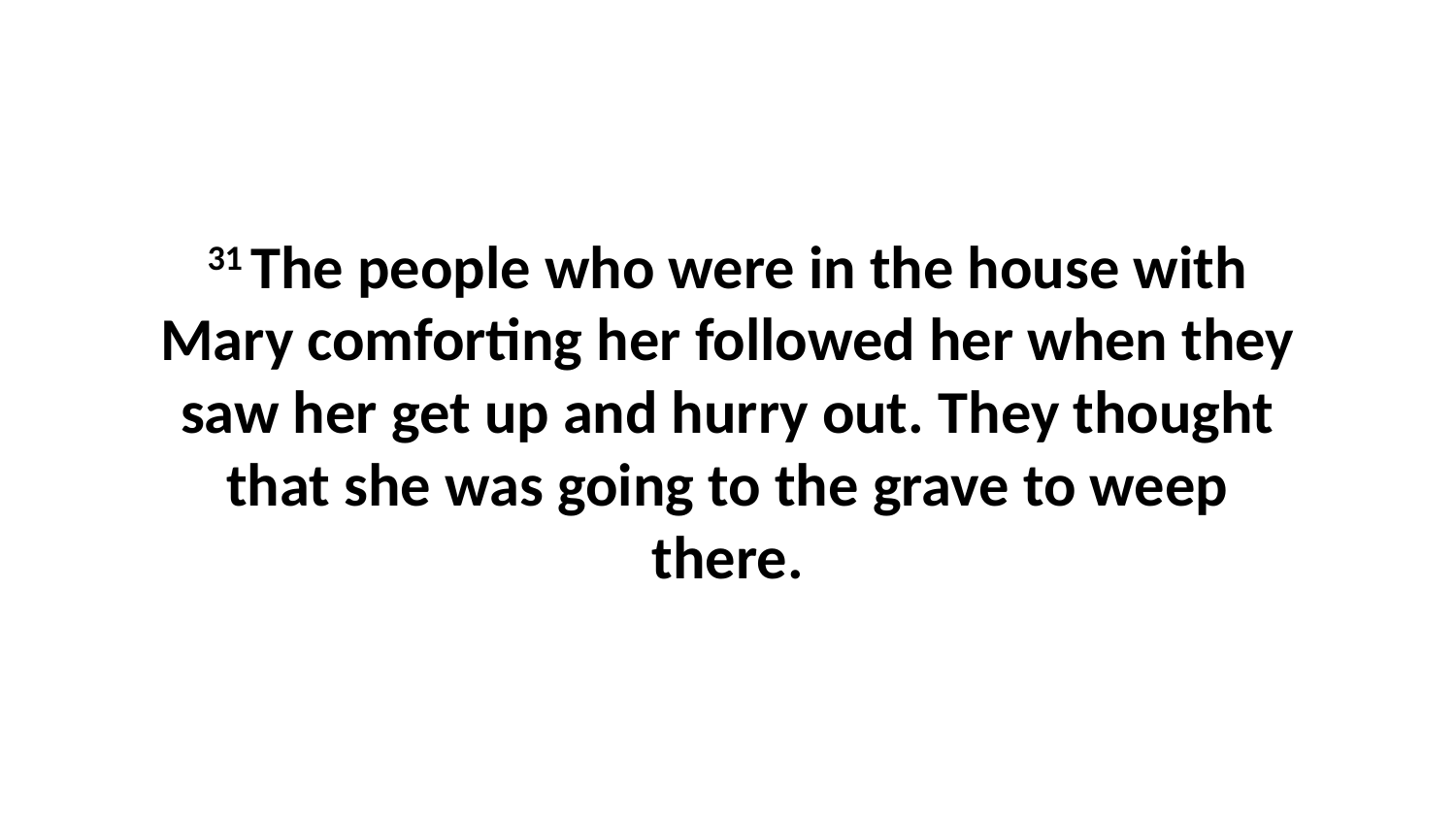

31 The people who were in the house with Mary comforting her followed her when they saw her get up and hurry out. They thought that she was going to the grave to weep there.